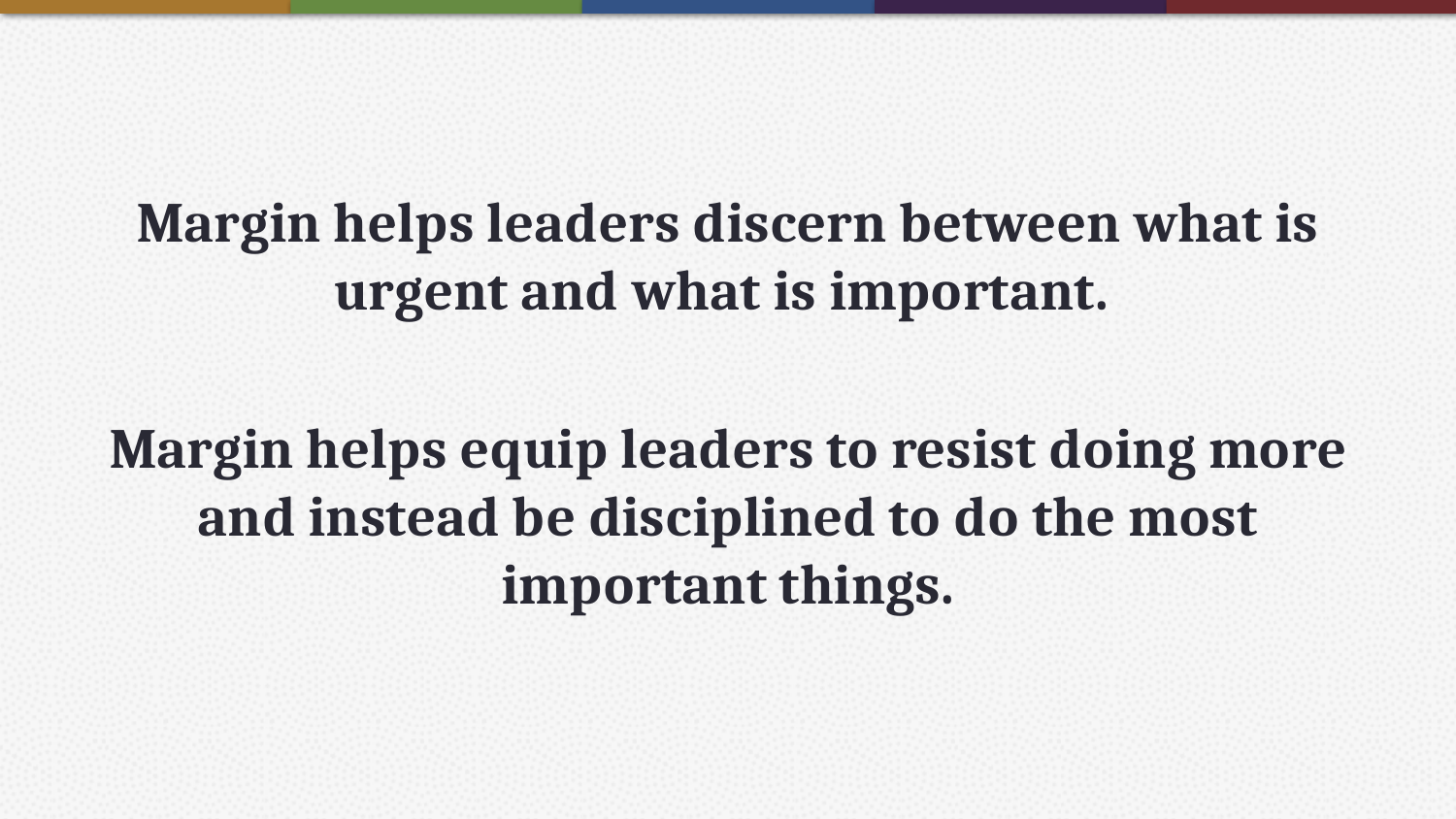

#
Margin helps leaders discern between what is urgent and what is important.

Margin helps equip leaders to resist doing more and instead be disciplined to do the most important things.